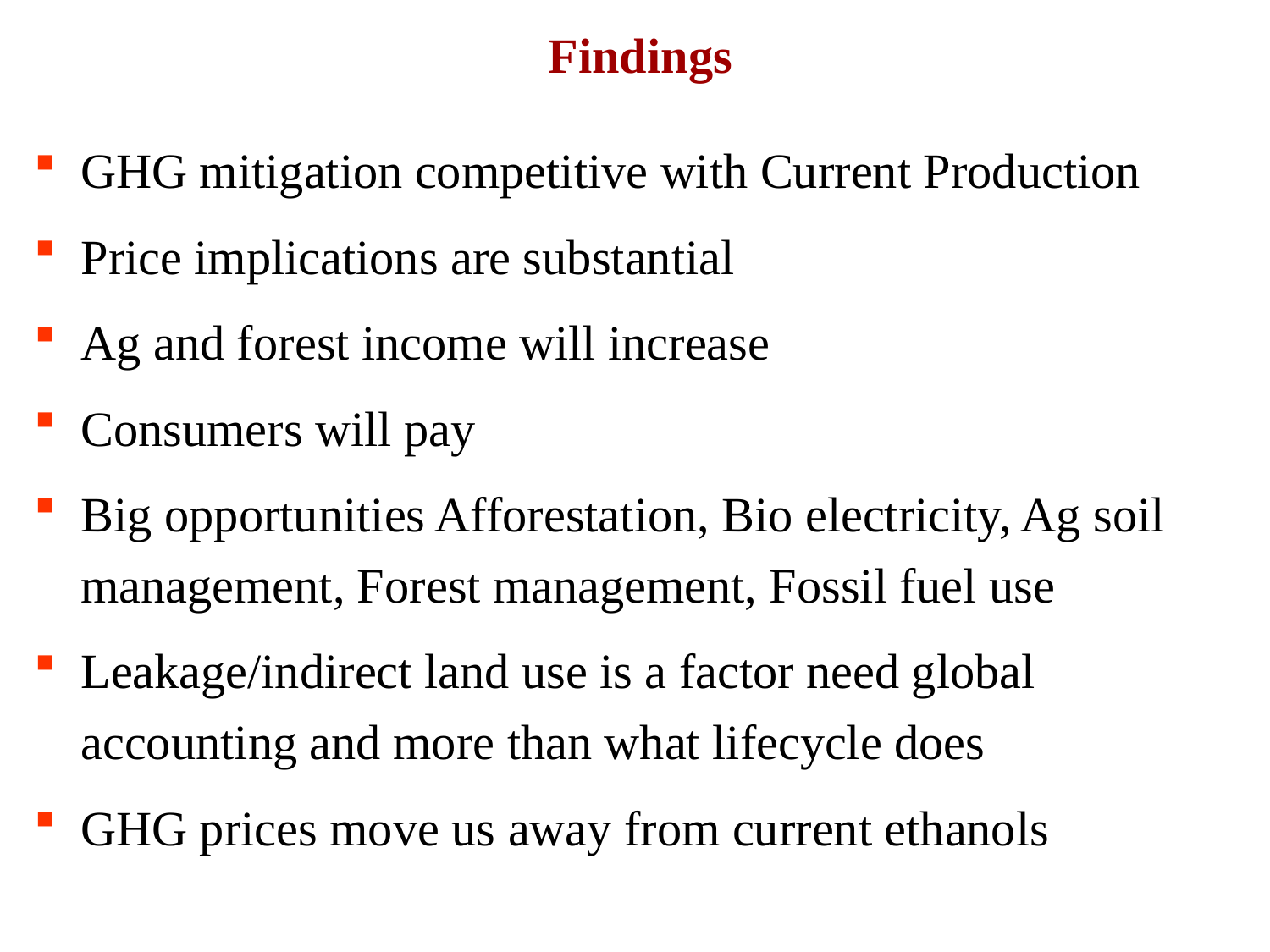

Findings

GHG mitigation competitive with Current Production
Price implications are substantial
Ag and forest income will increase
Consumers will pay
Big opportunities Afforestation, Bio electricity, Ag soil management, Forest management, Fossil fuel use
Leakage/indirect land use is a factor need global accounting and more than what lifecycle does
GHG prices move us away from current ethanols